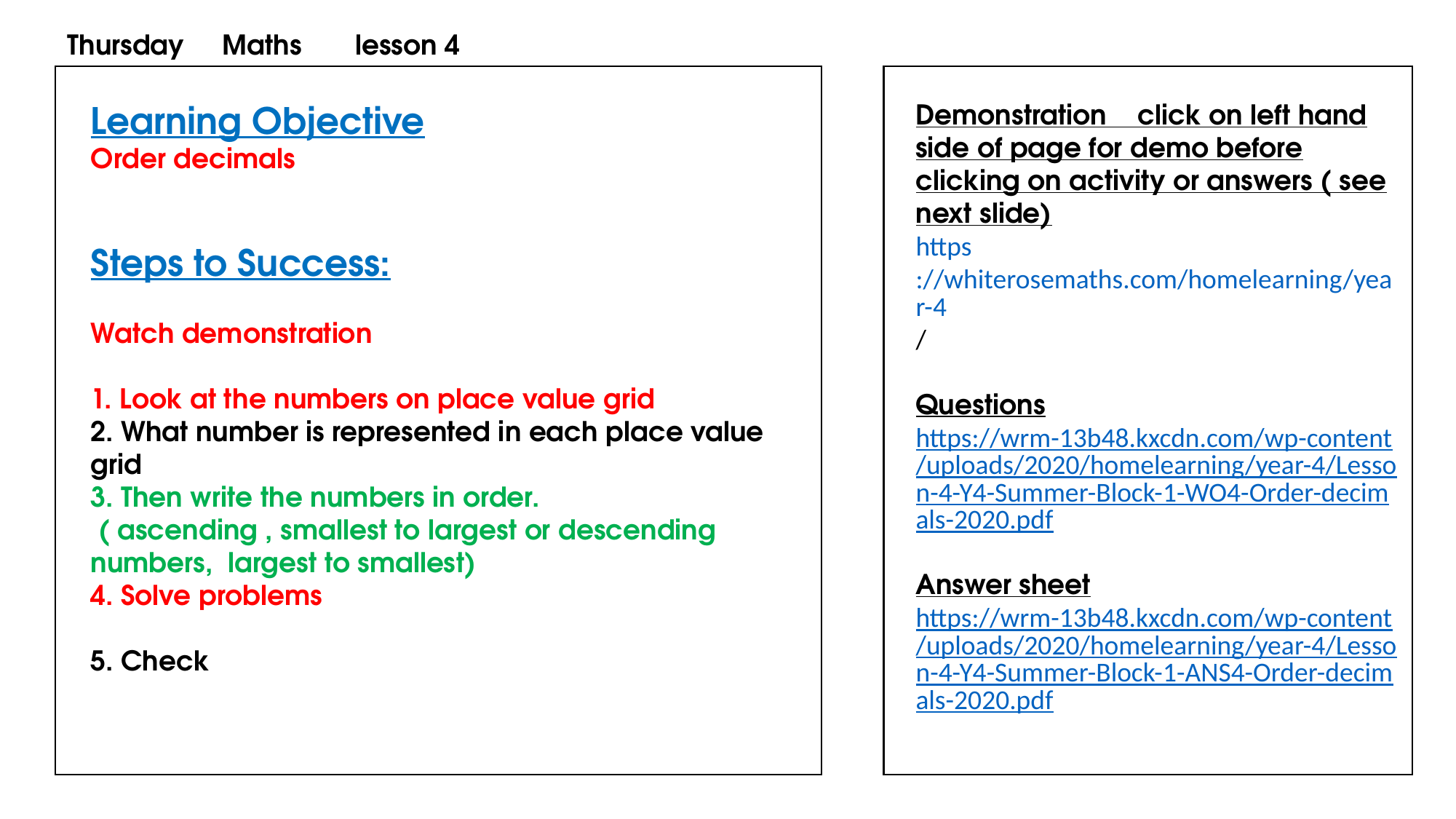

Thursday     Maths       lesson 4

Learning Objective
Order decimals

Steps to Success:

Watch demonstration

1. Look at the numbers on place value grid
2. What number is represented in each place value grid
3. Then write the numbers in order.
 ( ascending , smallest to largest or descending numbers,  largest to smallest)
4. Solve problems

5. Check

Demonstration    click on left hand side of page for demo before clicking on activity or answers ( see next slide)
https://whiterosemaths.com/homelearning/year-4/

Questions
https://wrm-13b48.kxcdn.com/wp-content/uploads/2020/homelearning/year-4/Lesson-4-Y4-Summer-Block-1-WO4-Order-decimals-2020.pdf

Answer sheet
https://wrm-13b48.kxcdn.com/wp-content/uploads/2020/homelearning/year-4/Lesson-4-Y4-Summer-Block-1-ANS4-Order-decimals-2020.pdf